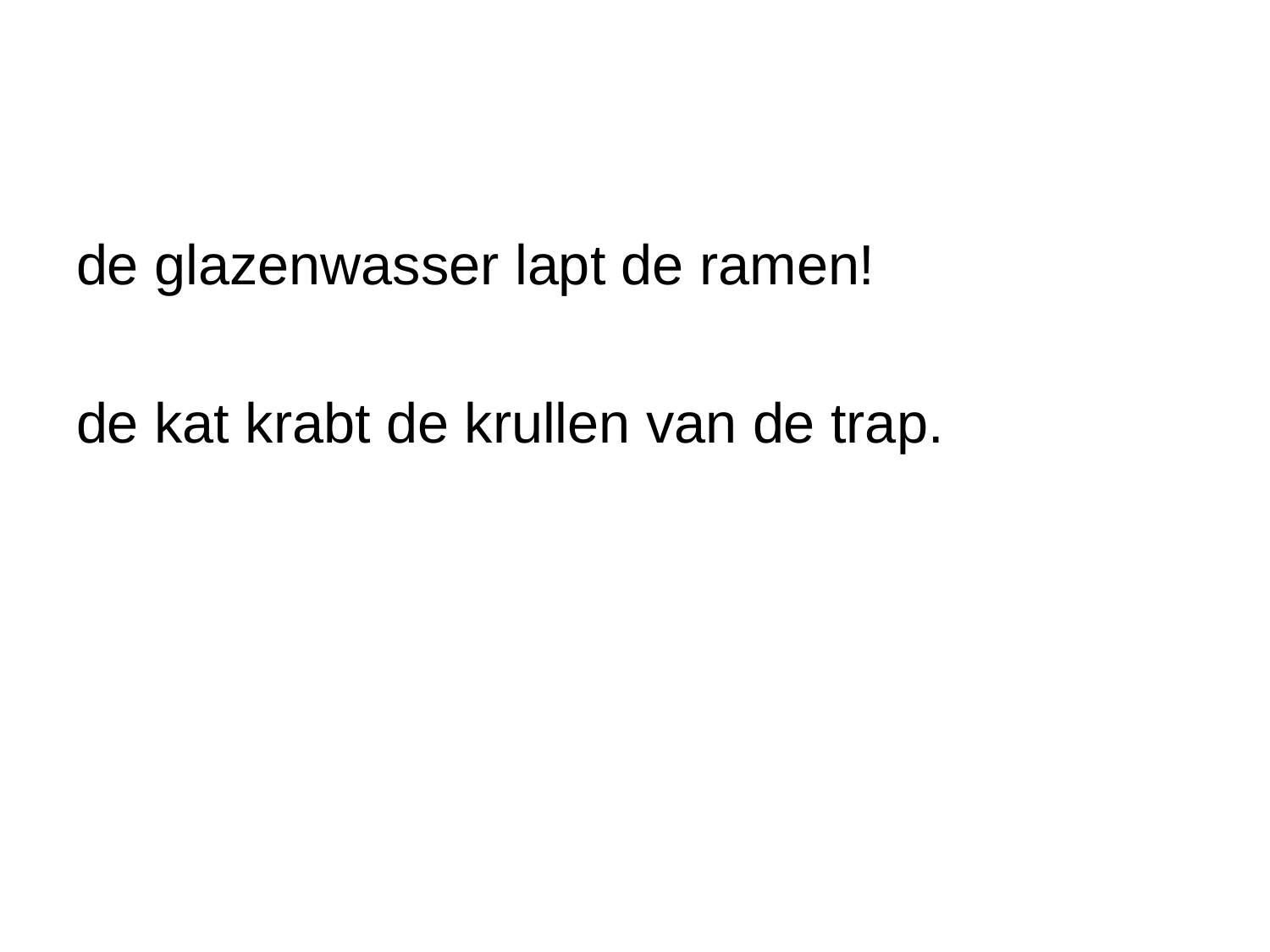

#
de glazenwasser lapt de ramen!

de kat krabt de krullen van de trap.